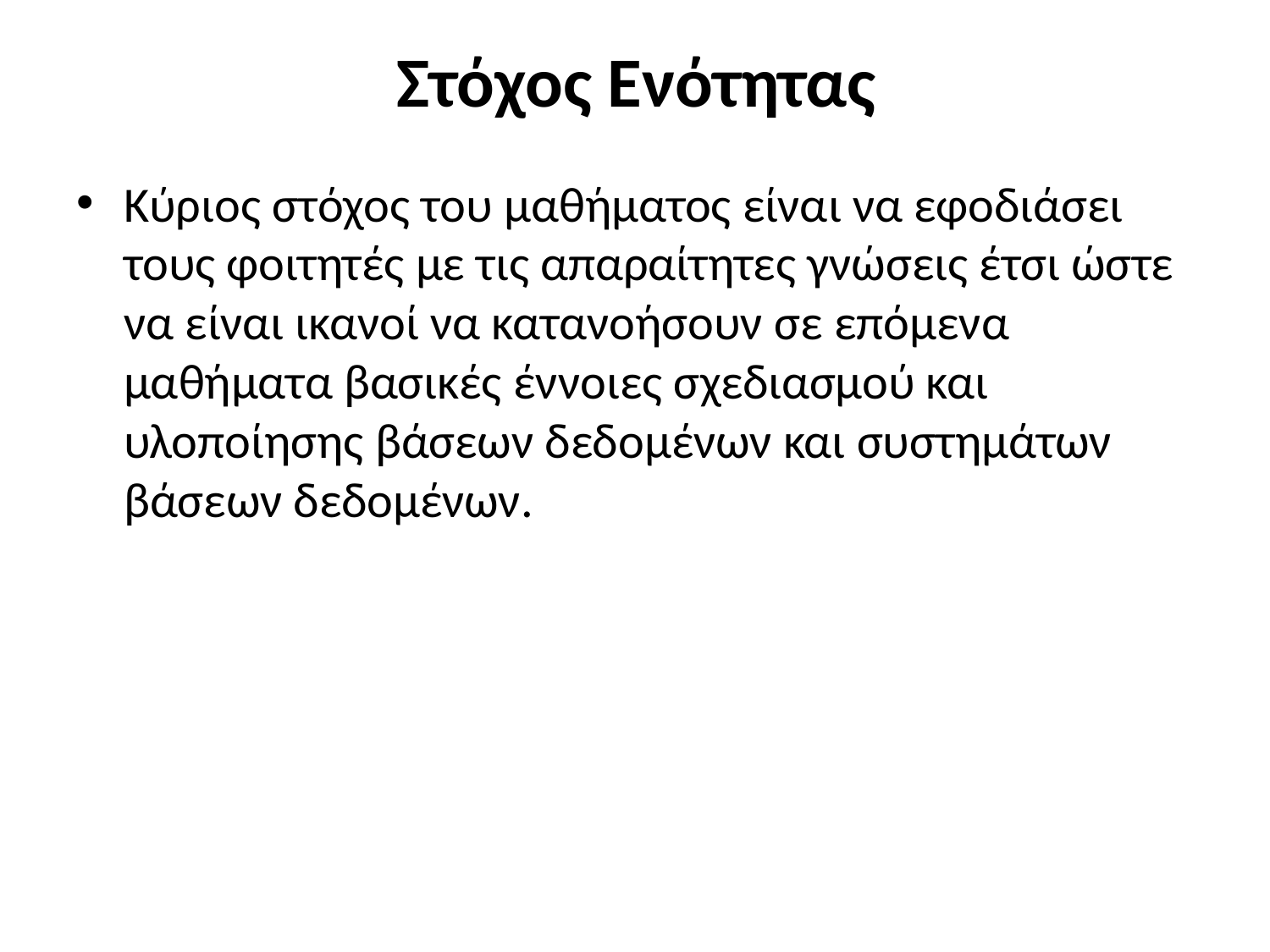

# Στόχος Ενότητας
Κύριος στόχος του µαθήματος είναι να εφοδιάσει τους φοιτητές µε τις απαραίτητες γνώσεις έτσι ώστε να είναι ικανοί να κατανοήσουν σε επόμενα μαθήματα βασικές έννοιες σχεδιασμού και υλοποίησης βάσεων δεδομένων και συστημάτων βάσεων δεδομένων.